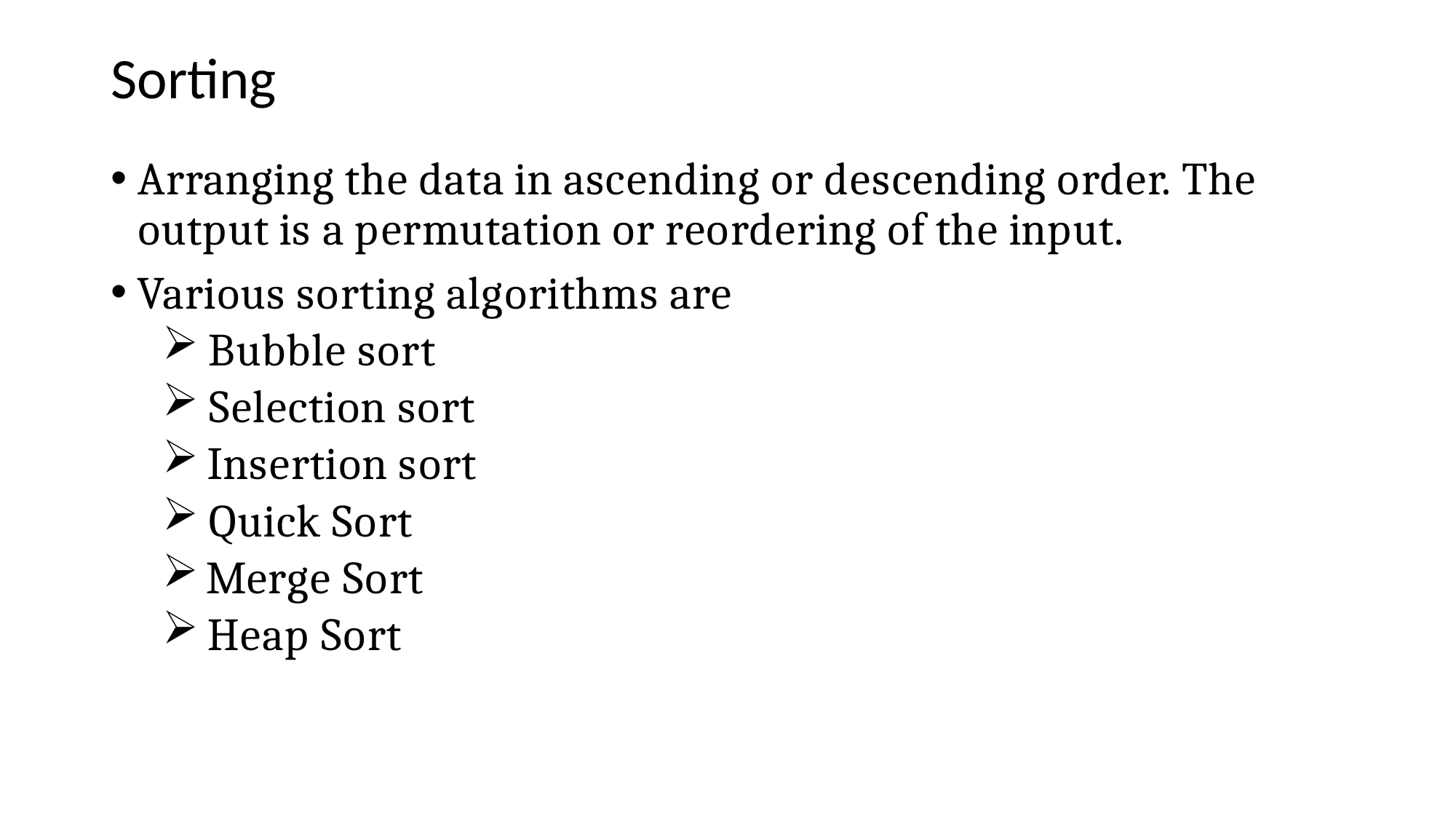

# Sorting
Arranging the data in ascending or descending order. The output is a permutation or reordering of the input.
Various sorting algorithms are
 Bubble sort
 Selection sort
 Insertion sort
 Quick Sort
 Merge Sort
 Heap Sort